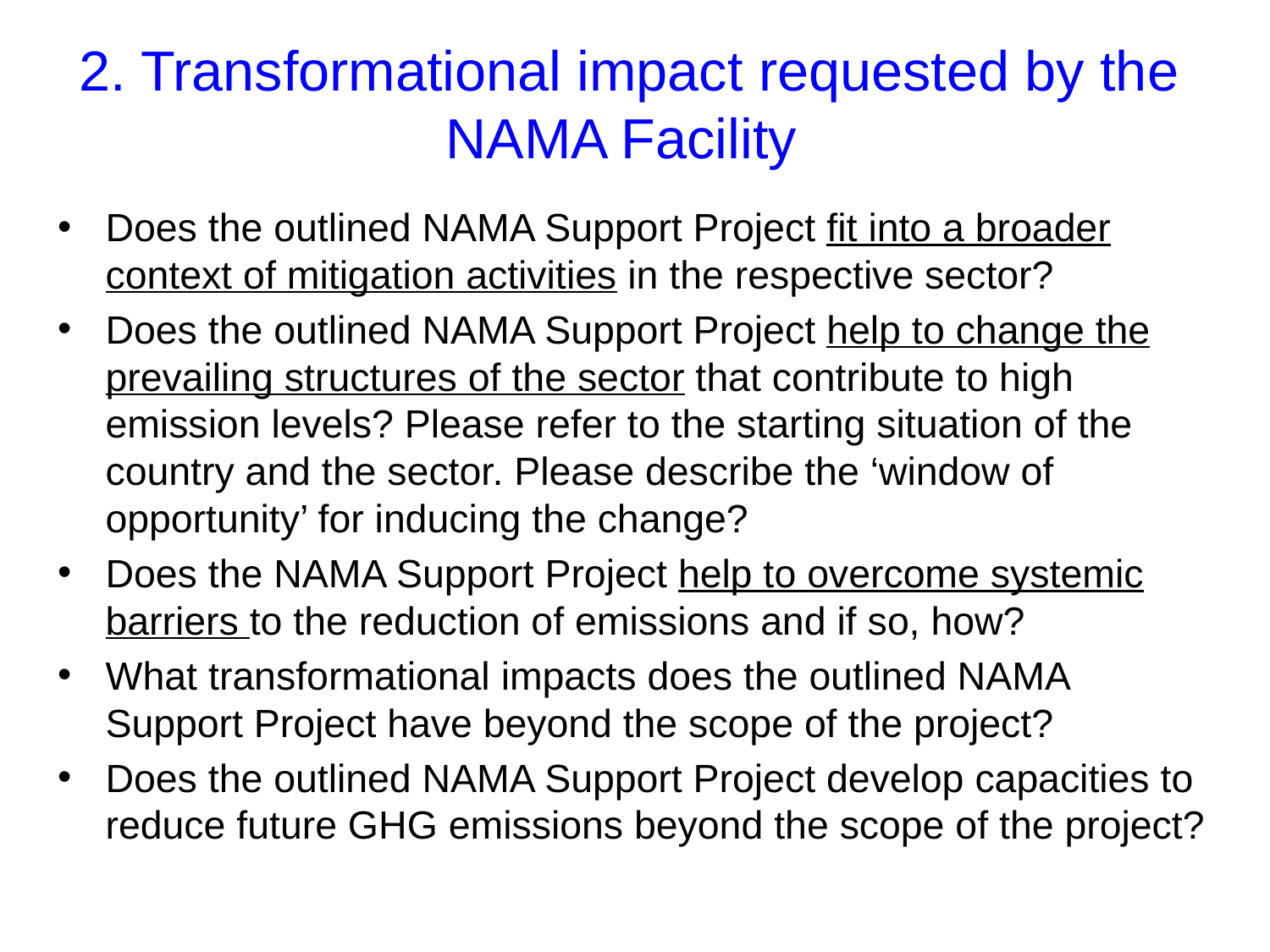

# 2. Transformational impact requested by the NAMA Facility
Does the outlined NAMA Support Project fit into a broader context of mitigation activities in the respective sector?
Does the outlined NAMA Support Project help to change the prevailing structures of the sector that contribute to high emission levels? Please refer to the starting situation of the country and the sector. Please describe the ‘window of opportunity’ for inducing the change?
Does the NAMA Support Project help to overcome systemic barriers to the reduction of emissions and if so, how?
What transformational impacts does the outlined NAMA Support Project have beyond the scope of the project?
Does the outlined NAMA Support Project develop capacities to reduce future GHG emissions beyond the scope of the project?